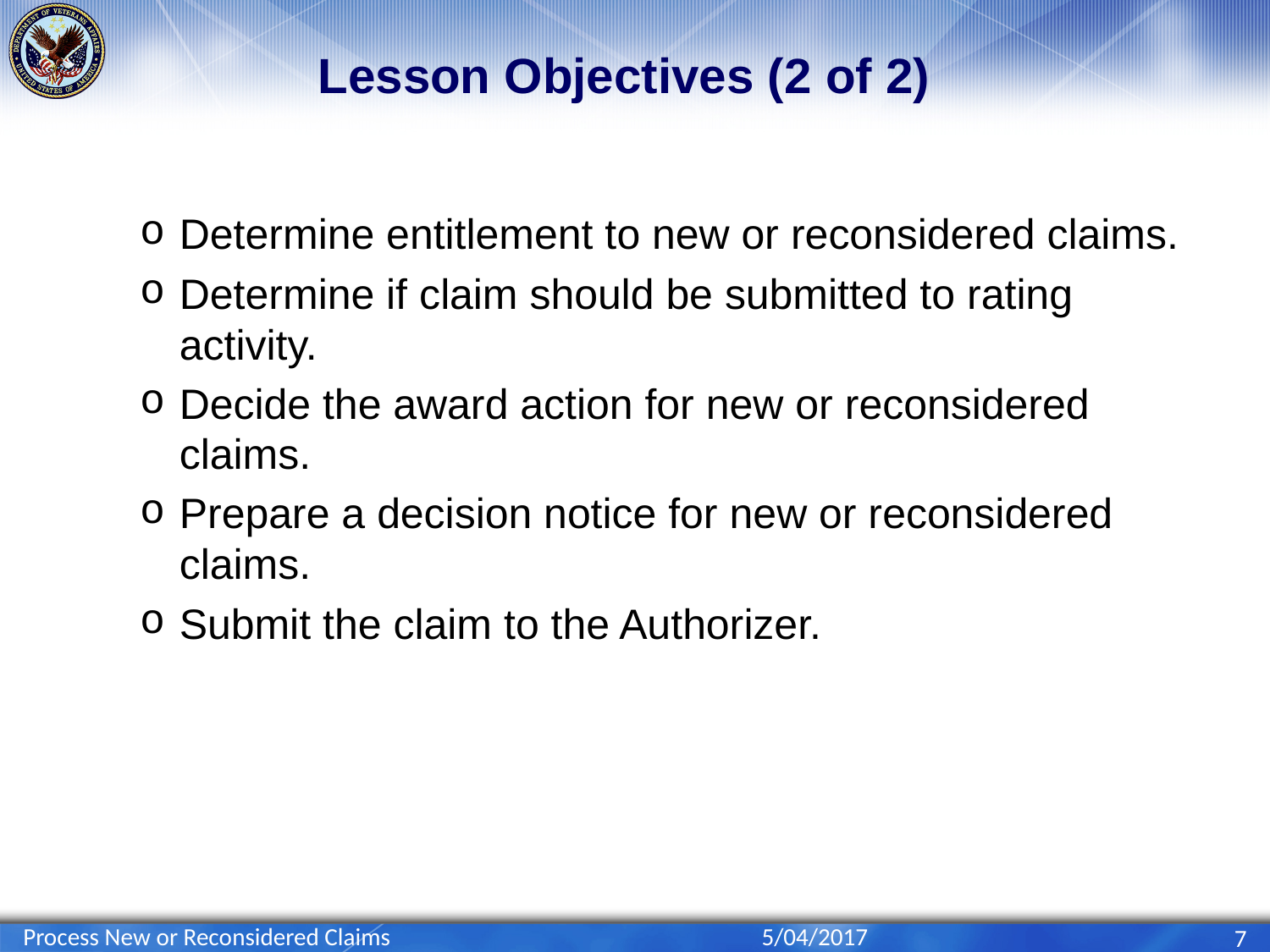

# Lesson Objectives (2 of 2)
Determine entitlement to new or reconsidered claims.
Determine if claim should be submitted to rating activity.
Decide the award action for new or reconsidered claims.
Prepare a decision notice for new or reconsidered claims.
Submit the claim to the Authorizer.
Process New or Reconsidered Claims
5/04/2017
7